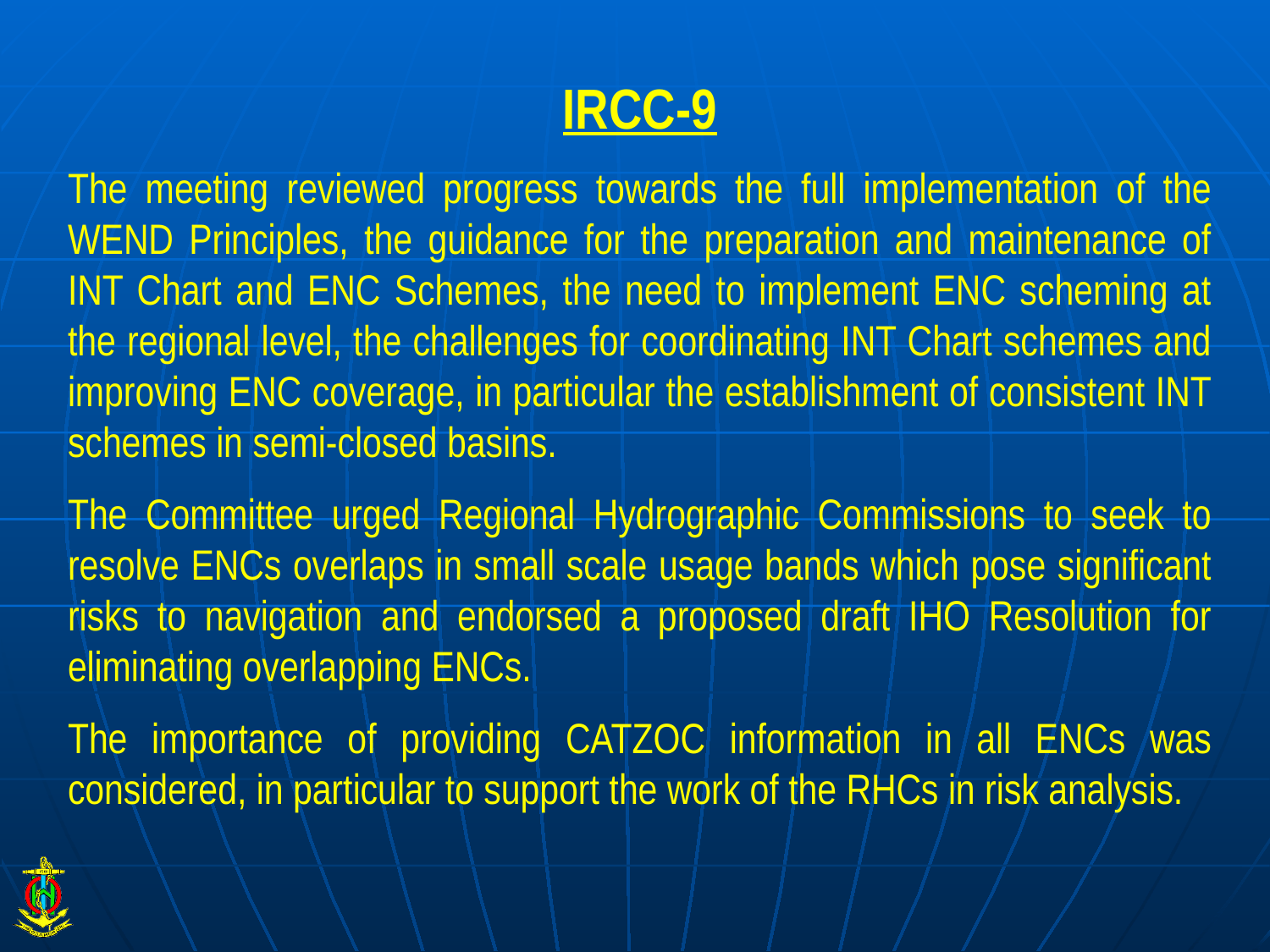

IRCC-9
The meeting reviewed progress towards the full implementation of the WEND Principles, the guidance for the preparation and maintenance of INT Chart and ENC Schemes, the need to implement ENC scheming at the regional level, the challenges for coordinating INT Chart schemes and improving ENC coverage, in particular the establishment of consistent INT schemes in semi-closed basins.
The Committee urged Regional Hydrographic Commissions to seek to resolve ENCs overlaps in small scale usage bands which pose significant risks to navigation and endorsed a proposed draft IHO Resolution for eliminating overlapping ENCs.
The importance of providing CATZOC information in all ENCs was considered, in particular to support the work of the RHCs in risk analysis.